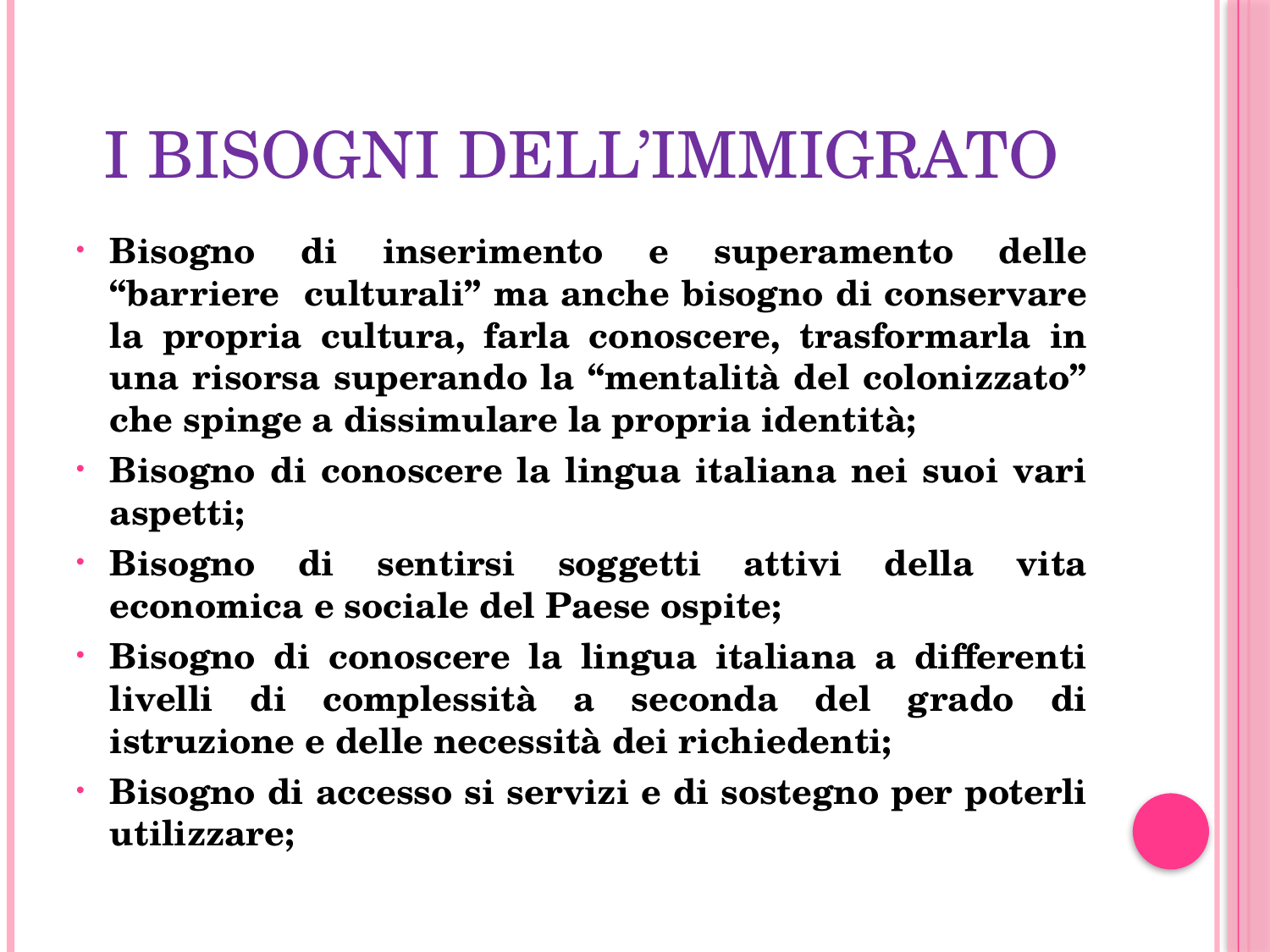

# I bisogni dell’immigrato
Bisogno di inserimento e superamento delle “barriere  culturali” ma anche bisogno di conservare la propria cultura, farla conoscere, trasformarla in una risorsa superando la “mentalità del colonizzato” che spinge a dissimulare la propria identità;
Bisogno di conoscere la lingua italiana nei suoi vari aspetti;
Bisogno di sentirsi soggetti attivi della vita economica e sociale del Paese ospite;
Bisogno di conoscere la lingua italiana a differenti livelli di complessità a seconda del grado di istruzione e delle necessità dei richiedenti;
Bisogno di accesso si servizi e di sostegno per poterli utilizzare;